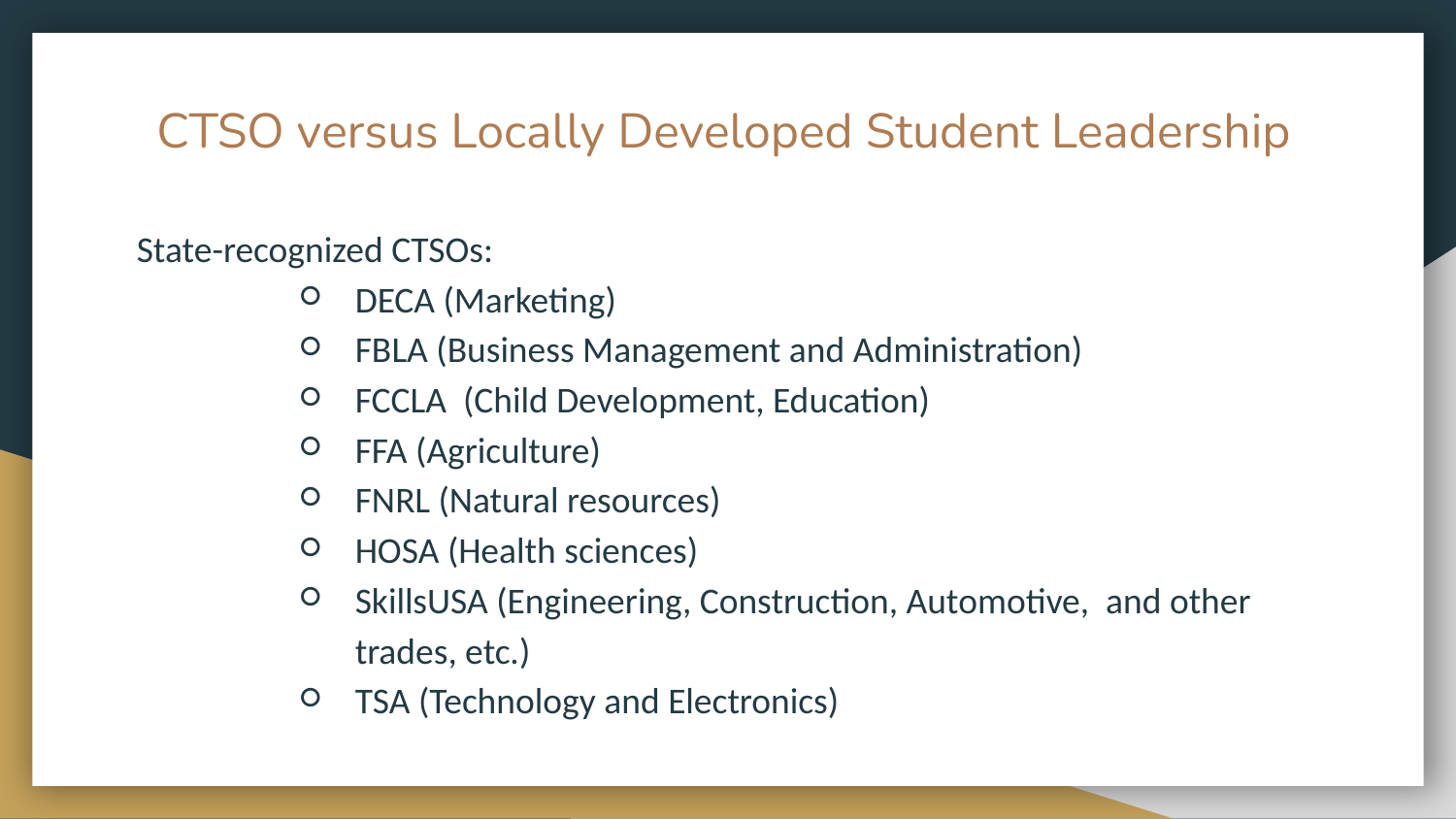

# CTSO versus Locally Developed Student Leadership
State-recognized CTSOs:
DECA (Marketing)
FBLA (Business Management and Administration)
FCCLA  (Child Development, Education)
FFA (Agriculture)
FNRL (Natural resources)
HOSA (Health sciences)
SkillsUSA (Engineering, Construction, Automotive,  and other trades, etc.)
TSA (Technology and Electronics)